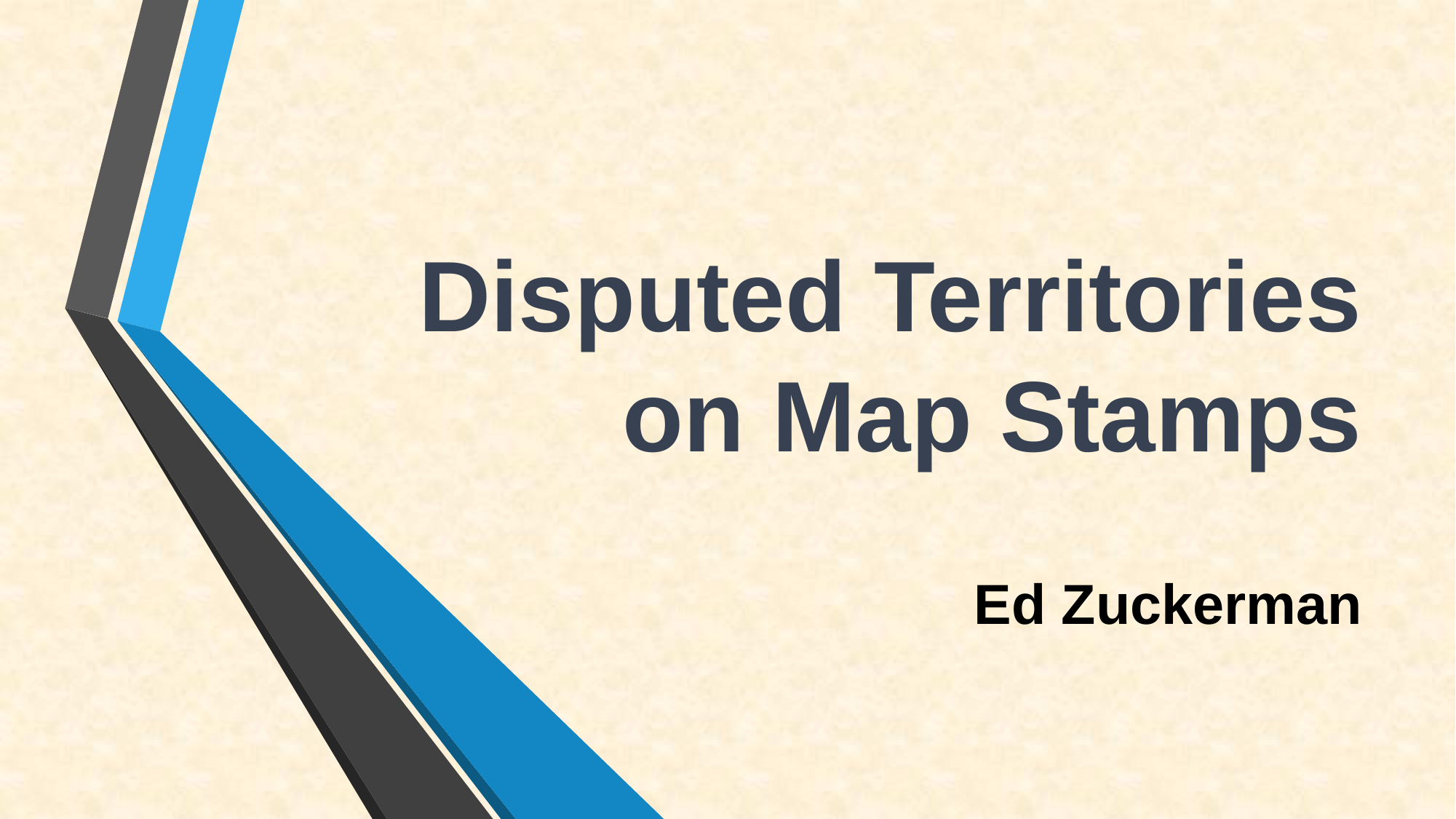

# Disputed Territories on Map Stamps

Ed Zuckerman